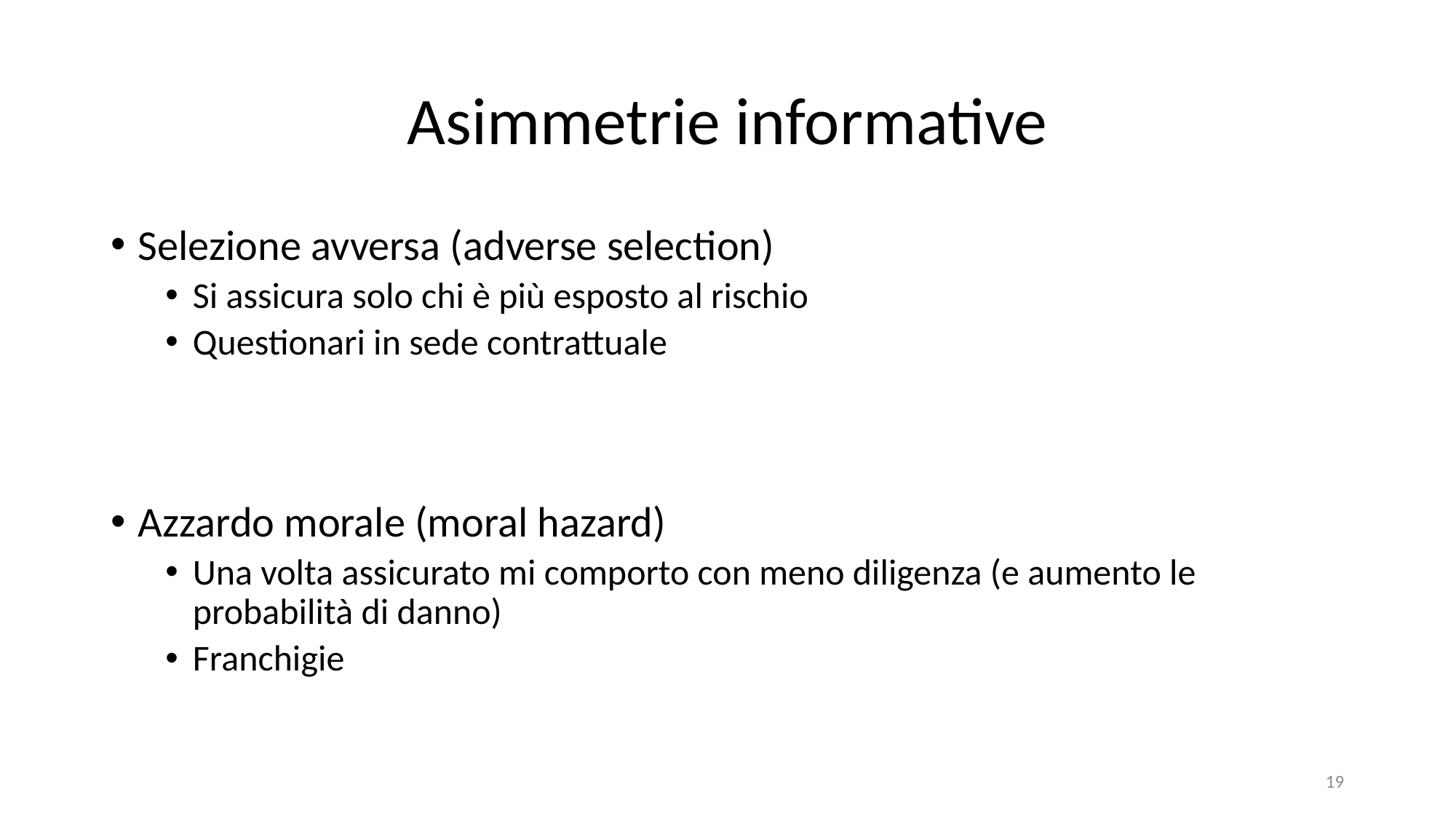

# Asimmetrie informative
Selezione avversa (adverse selection)
Si assicura solo chi è più esposto al rischio
Questionari in sede contrattuale

Azzardo morale (moral hazard)
Una volta assicurato mi comporto con meno diligenza (e aumento le probabilità di danno)
Franchigie
19